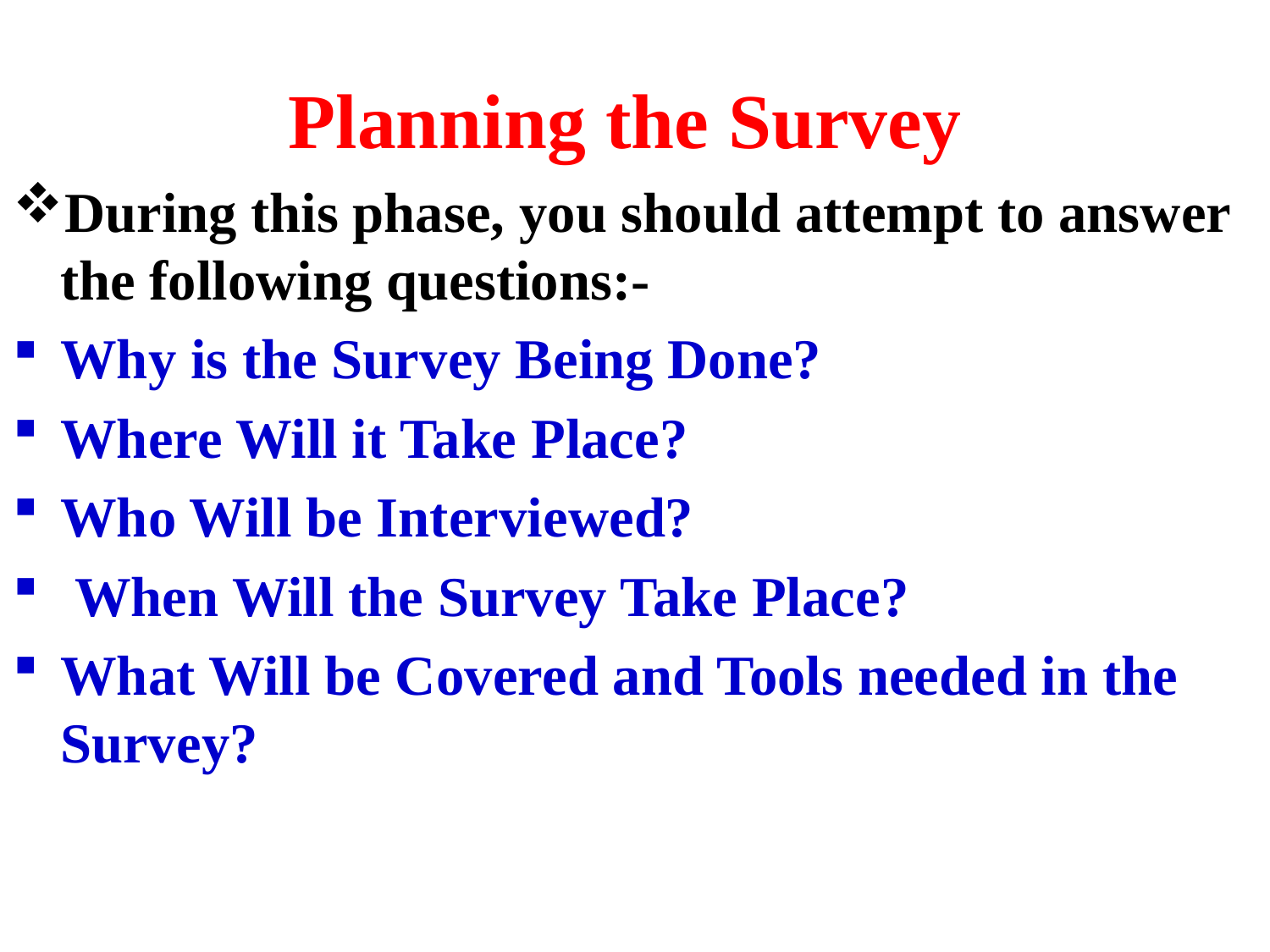

# Planning the Survey
During this phase, you should attempt to answer the following questions:-
Why is the Survey Being Done?
Where Will it Take Place?
Who Will be Interviewed?
 When Will the Survey Take Place?
What Will be Covered and Tools needed in the Survey?